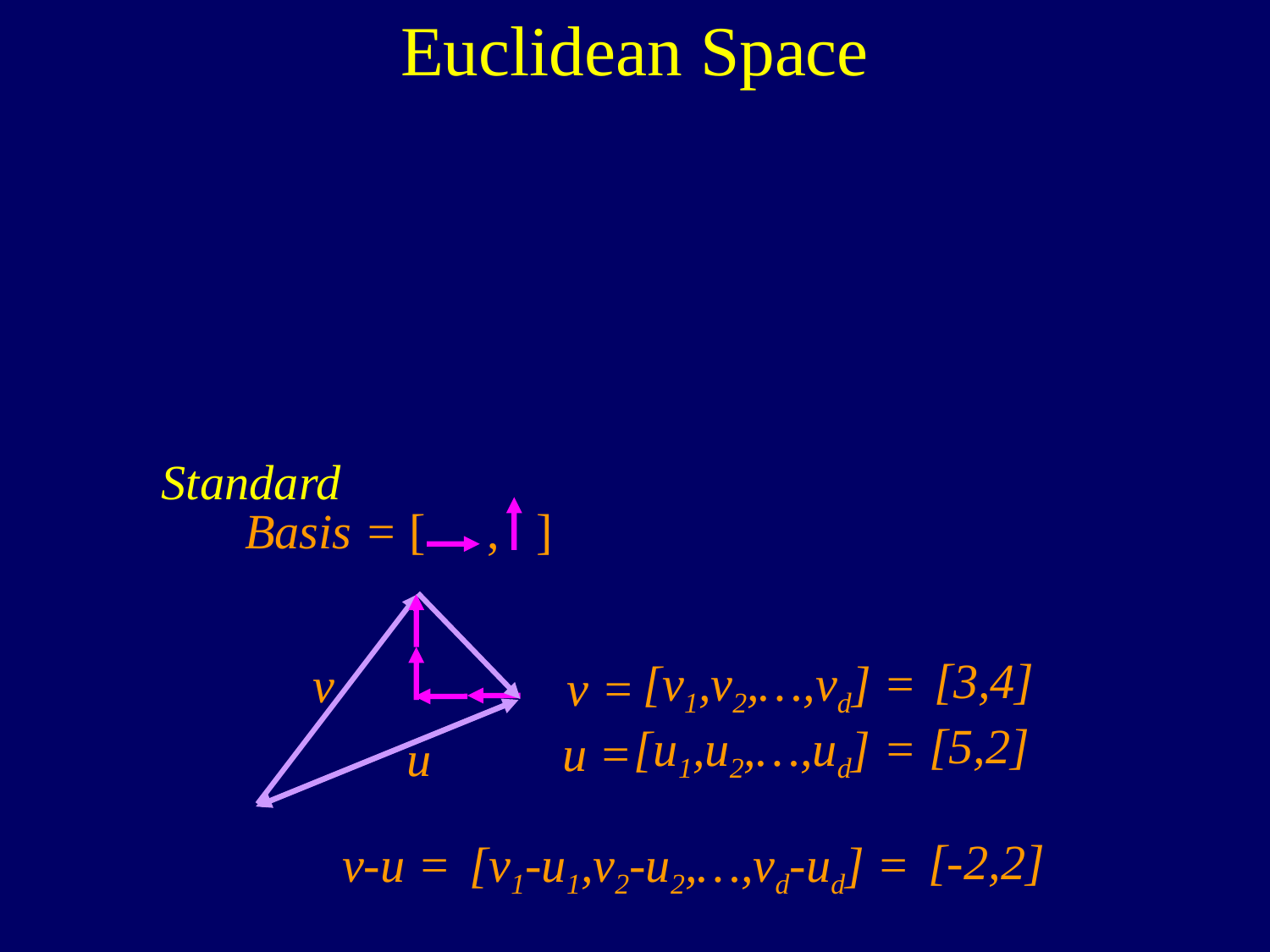

Euclidean Space
Standard

Basis = [     ,   ]

[3,4]
[v1,v2,…,vd] =
v
v =

[5,2]
[u1,u2,…,ud] =
u =
u
[-2,2]
v-u =
[v1-u1,v2-u2,…,vd-ud] =